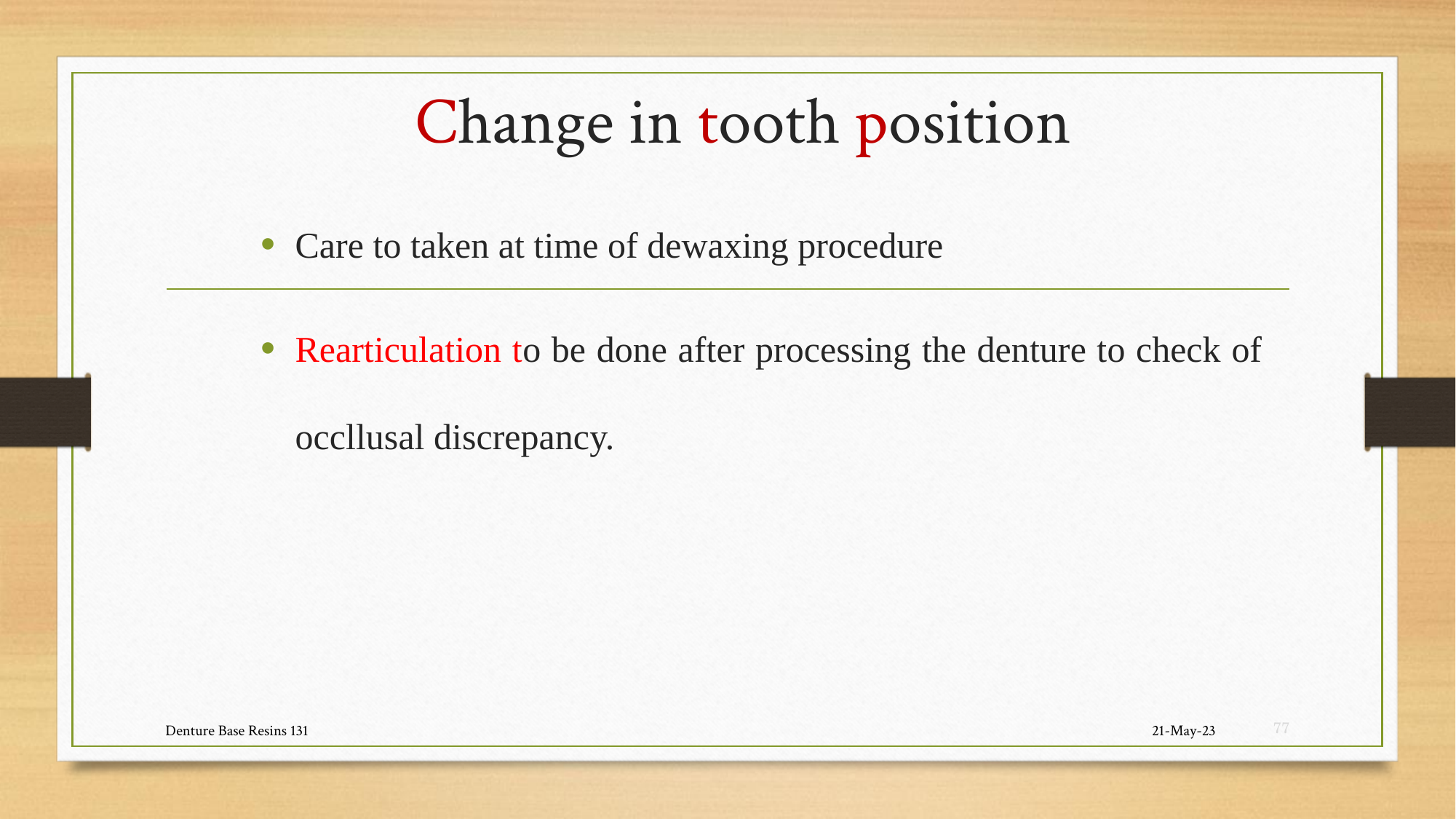

# Change in tooth position
Care to taken at time of dewaxing procedure
Rearticulation to be done after processing the denture to check of occllusal discrepancy.

Denture Base Resins 131
21-May-23
77